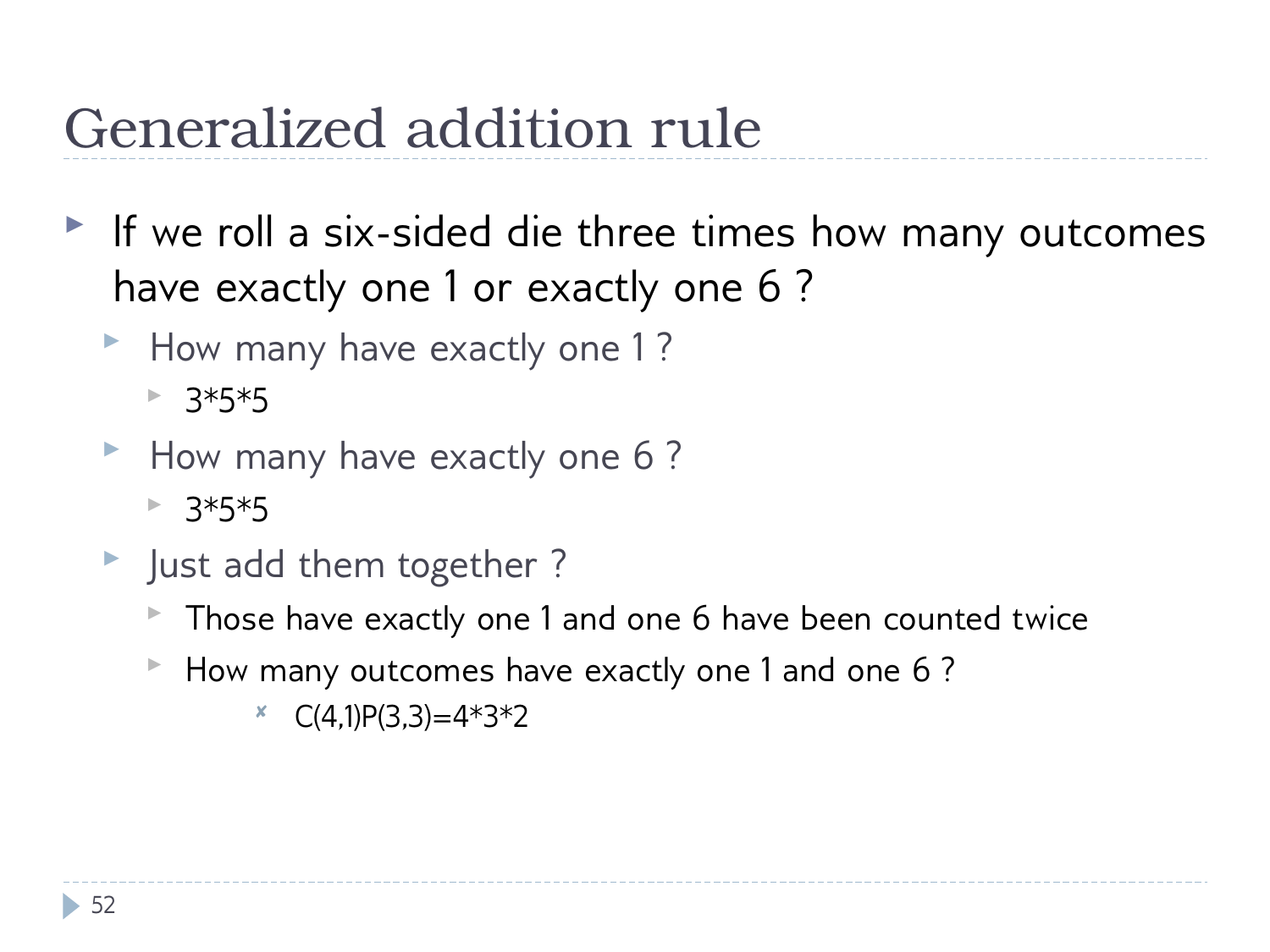

Generalized addition rule
If we roll a six-sided die three times how many outcomes have exactly one 1 or exactly one 6 ?
How many have exactly one 1 ?
3*5*5
How many have exactly one 6 ?
3*5*5
Just add them together ?
Those have exactly one 1 and one 6 have been counted twice
How many outcomes have exactly one 1 and one 6 ?
C(4,1)P(3,3)=4*3*2
52